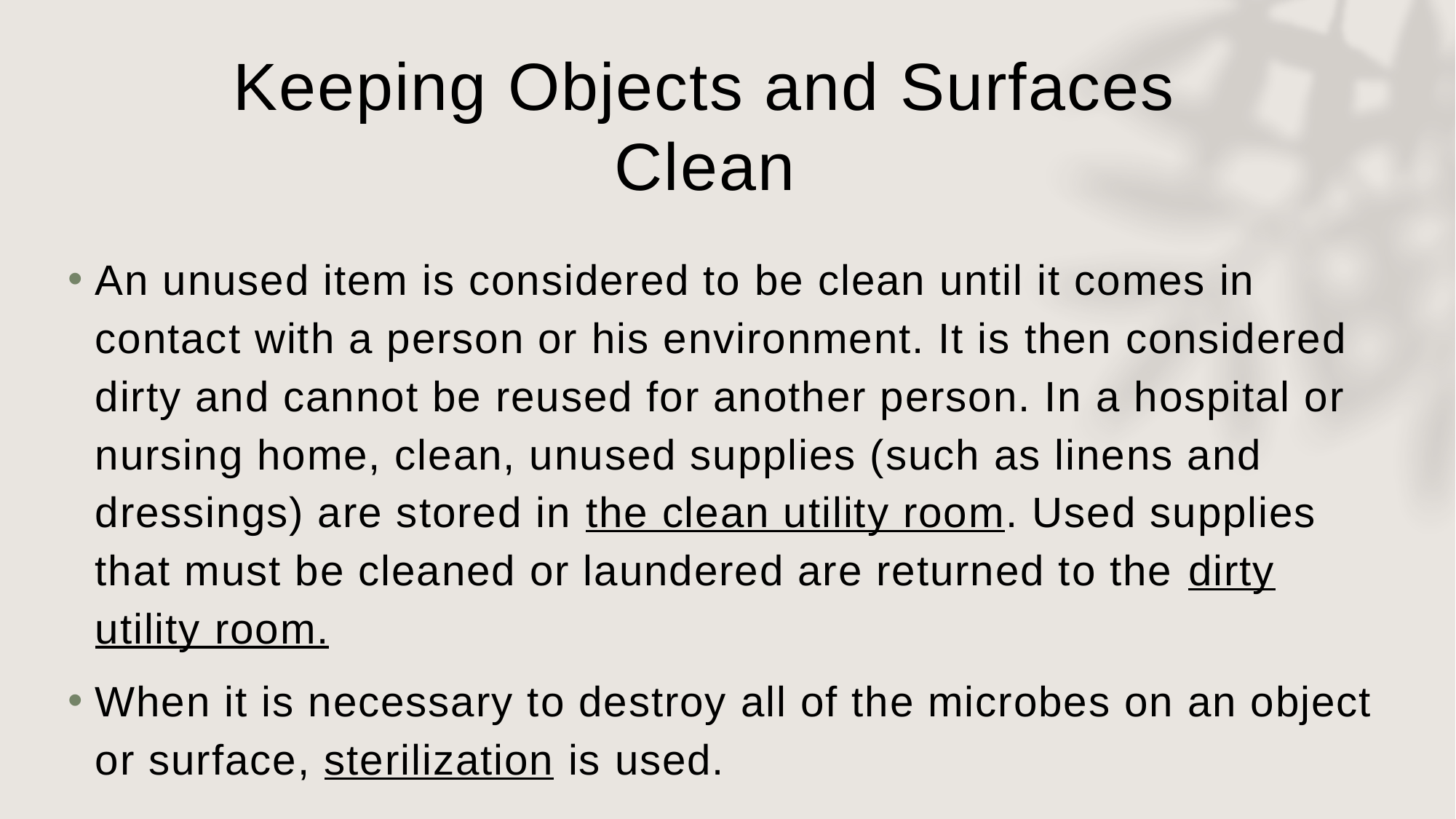

# Keeping Objects and Surfaces Clean
An unused item is considered to be clean until it comes in contact with a person or his environment. It is then considered dirty and cannot be reused for another person. In a hospital or nursing home, clean, unused supplies (such as linens and dressings) are stored in the clean utility room. Used supplies that must be cleaned or laundered are returned to the dirty utility room.
When it is necessary to destroy all of the microbes on an object or surface, sterilization is used.